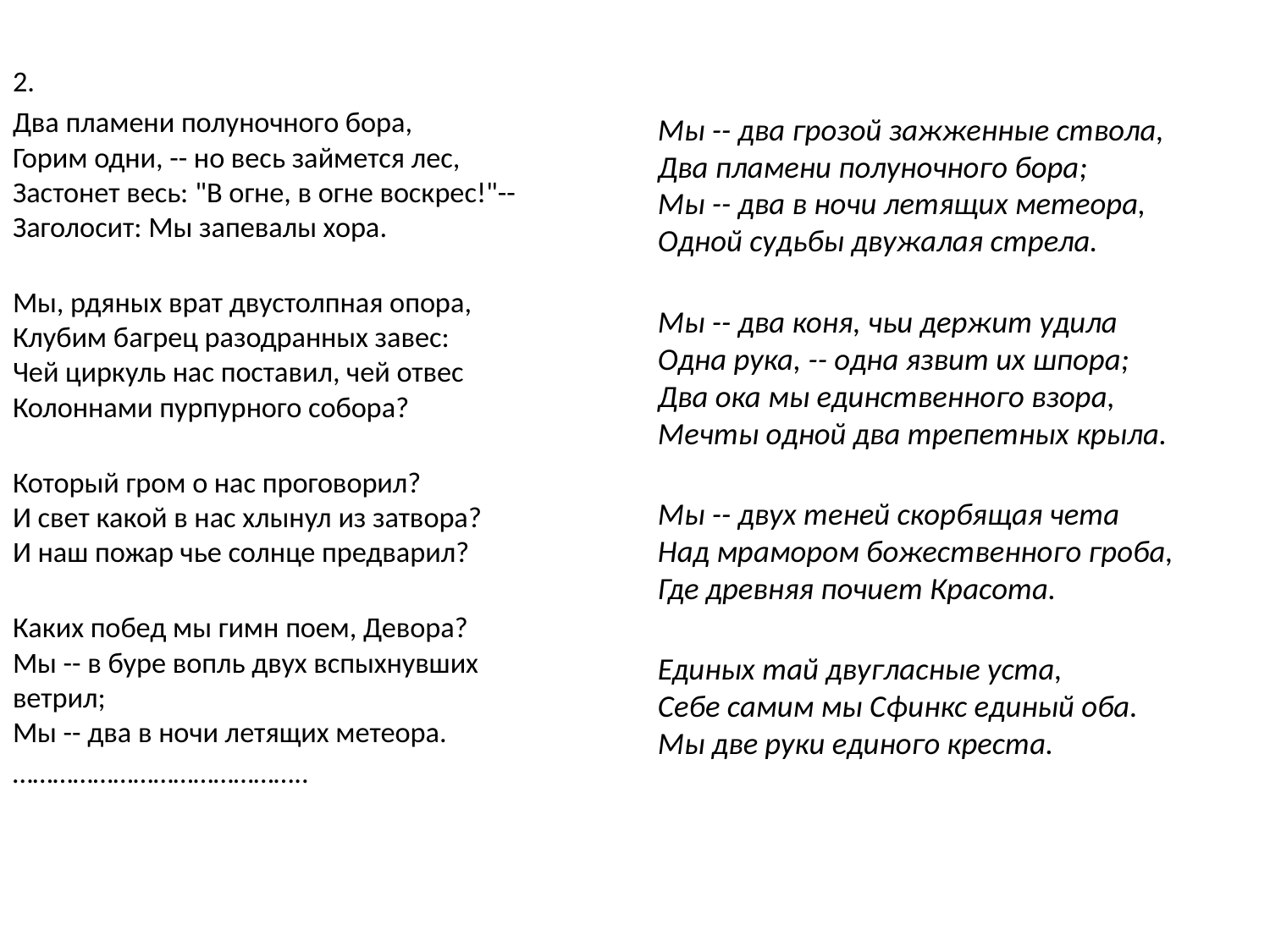

2.
Два пламени полуночного бора,
Горим одни, -- но весь займется лес,
Застонет весь: "В огне, в огне воскрес!"--
Заголосит: Мы запевалы хора.
Мы, рдяных врат двустолпная опора,
Клубим багрец разодранных завес:
Чей циркуль нас поставил, чей отвес
Колоннами пурпурного собора?
Который гром о нас проговорил?
И свет какой в нас хлынул из затвора?
И наш пожар чье солнце предварил?
Каких побед мы гимн поем, Девора?
Мы -- в буре вопль двух вспыхнувших 			               ветрил;
Мы -- два в ночи летящих метеора.
……………………………………..

Мы -- два грозой зажженные ствола,
Два пламени полуночного бора;
Мы -- два в ночи летящих метеора,
Одной судьбы двужалая стрела.
Мы -- два коня, чьи держит удила
Одна рука, -- одна язвит их шпора;
Два ока мы единственного взора,
Мечты одной два трепетных крыла.
Мы -- двух теней скорбящая чета
Над мрамором божественного гроба,
Где древняя почиет Красота.
Единых тай двугласные уста,
Себе самим мы Сфинкс единый оба.
Мы две руки единого креста.